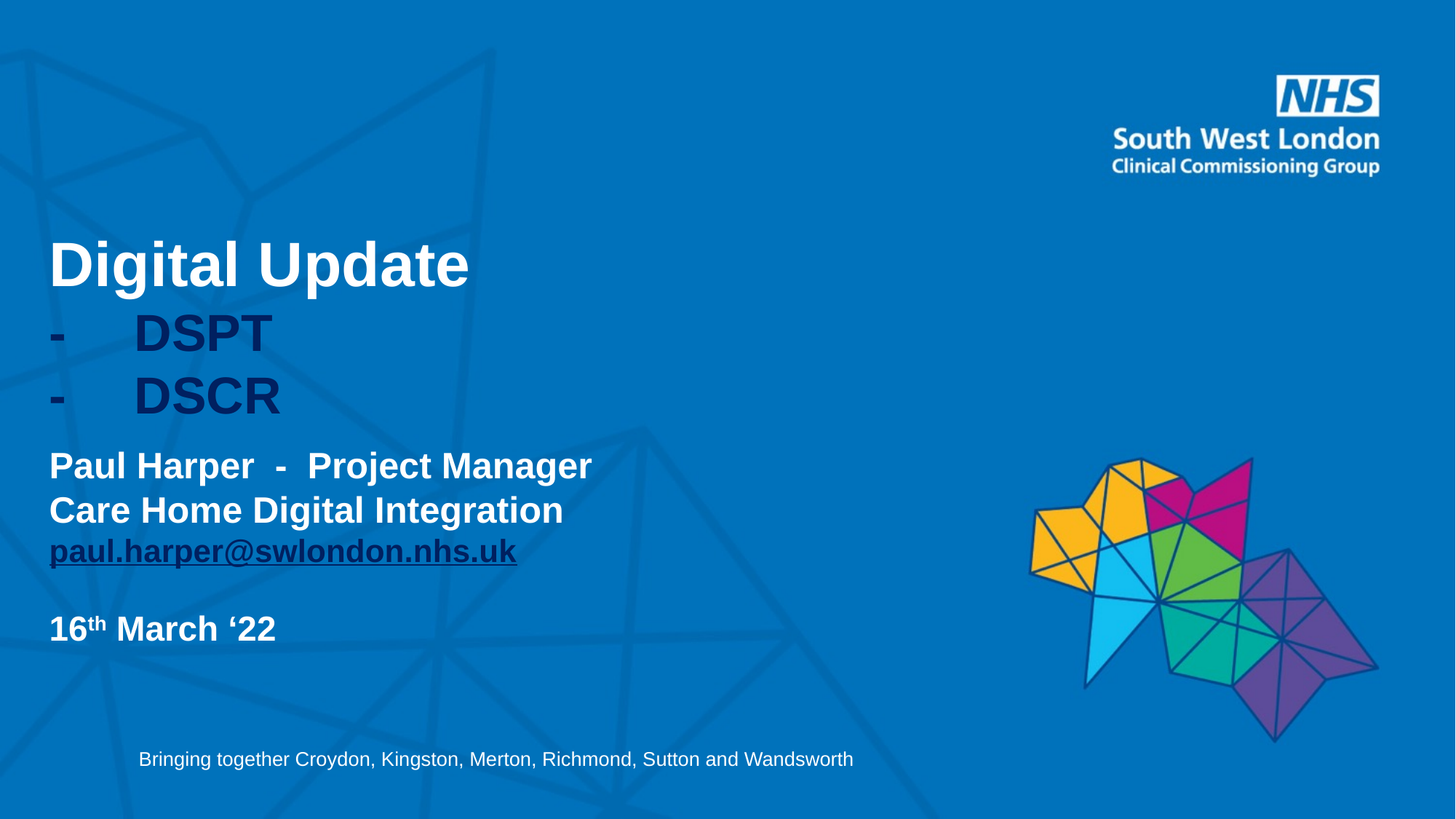

# Digital Update -	DSPT -	DSCR Paul Harper  -  Project Manager Care Home Digital Integration paul.harper@swlondon.nhs.uk 16th March ‘22